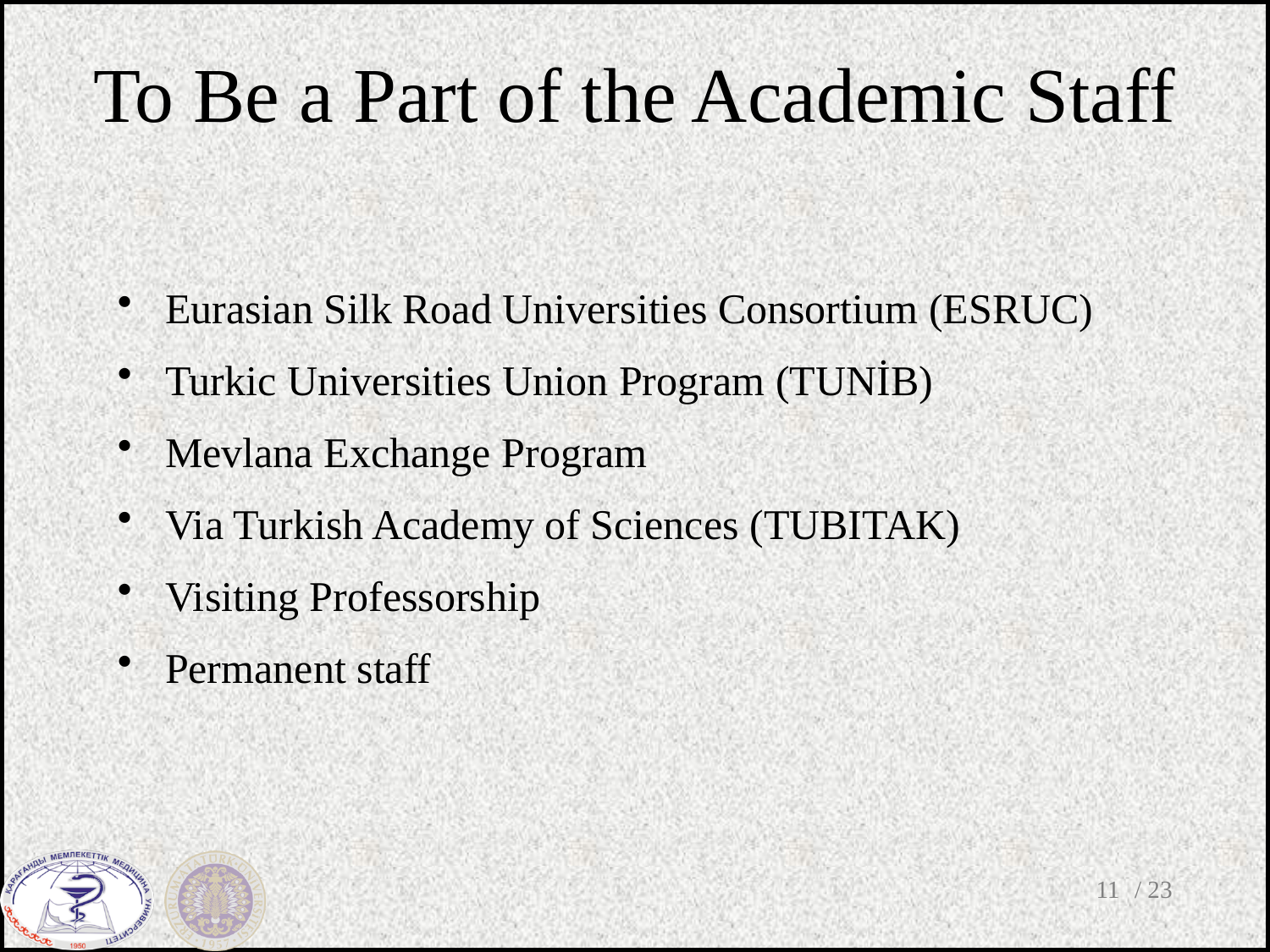

# To Be a Part of the Academic Staff
Eurasian Silk Road Universities Consortium (ESRUC)
Turkic Universities Union Program (TUNİB)
Mevlana Exchange Program
Via Turkish Academy of Sciences (TUBITAK)
Visiting Professorship
Permanent staff
11
/ 23